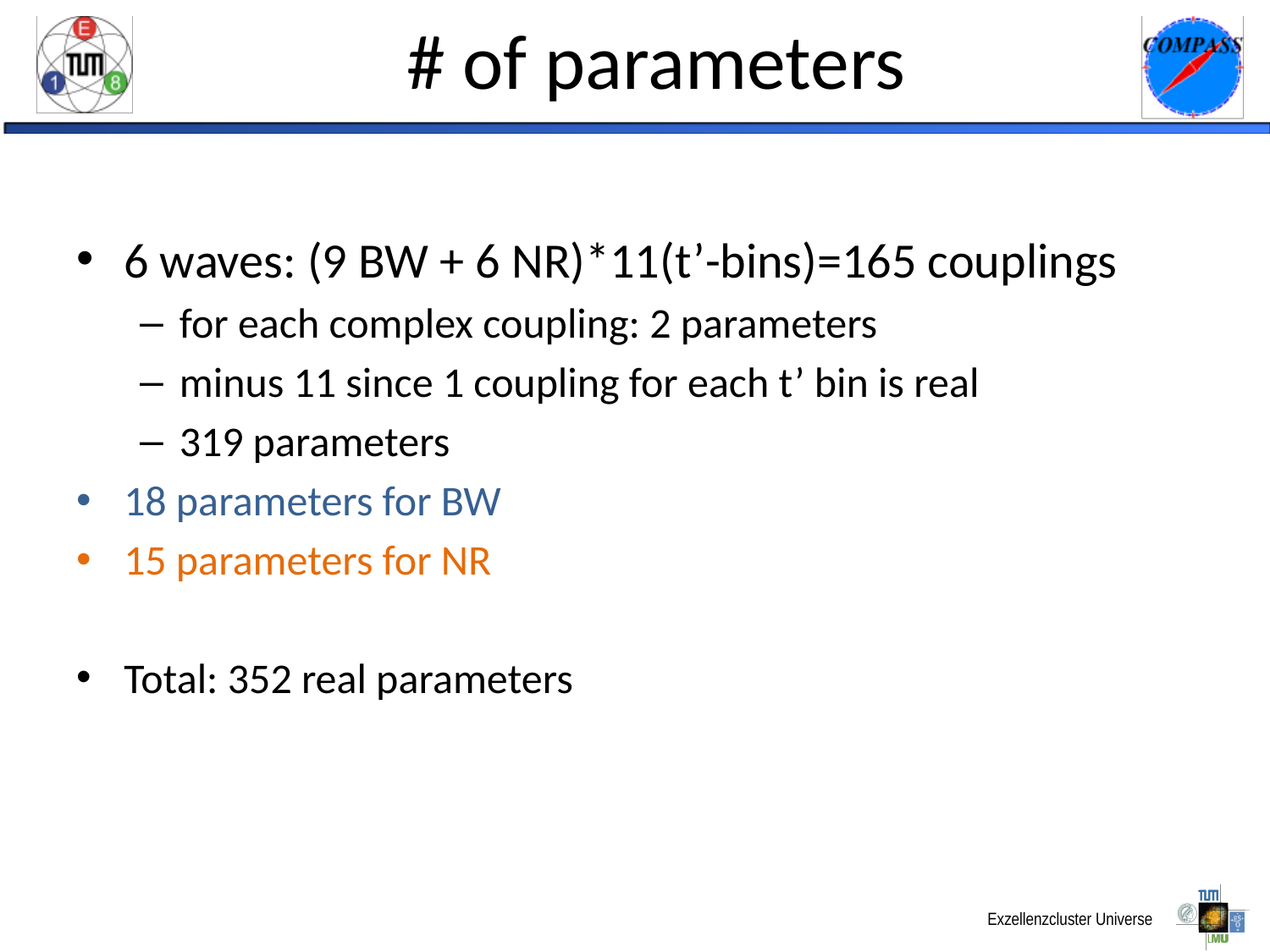

# # of parameters
6 waves: (9 BW + 6 NR)*11(t’-bins)=165 couplings
for each complex coupling: 2 parameters
minus 11 since 1 coupling for each t’ bin is real
319 parameters
18 parameters for BW
15 parameters for NR

Total: 352 real parameters